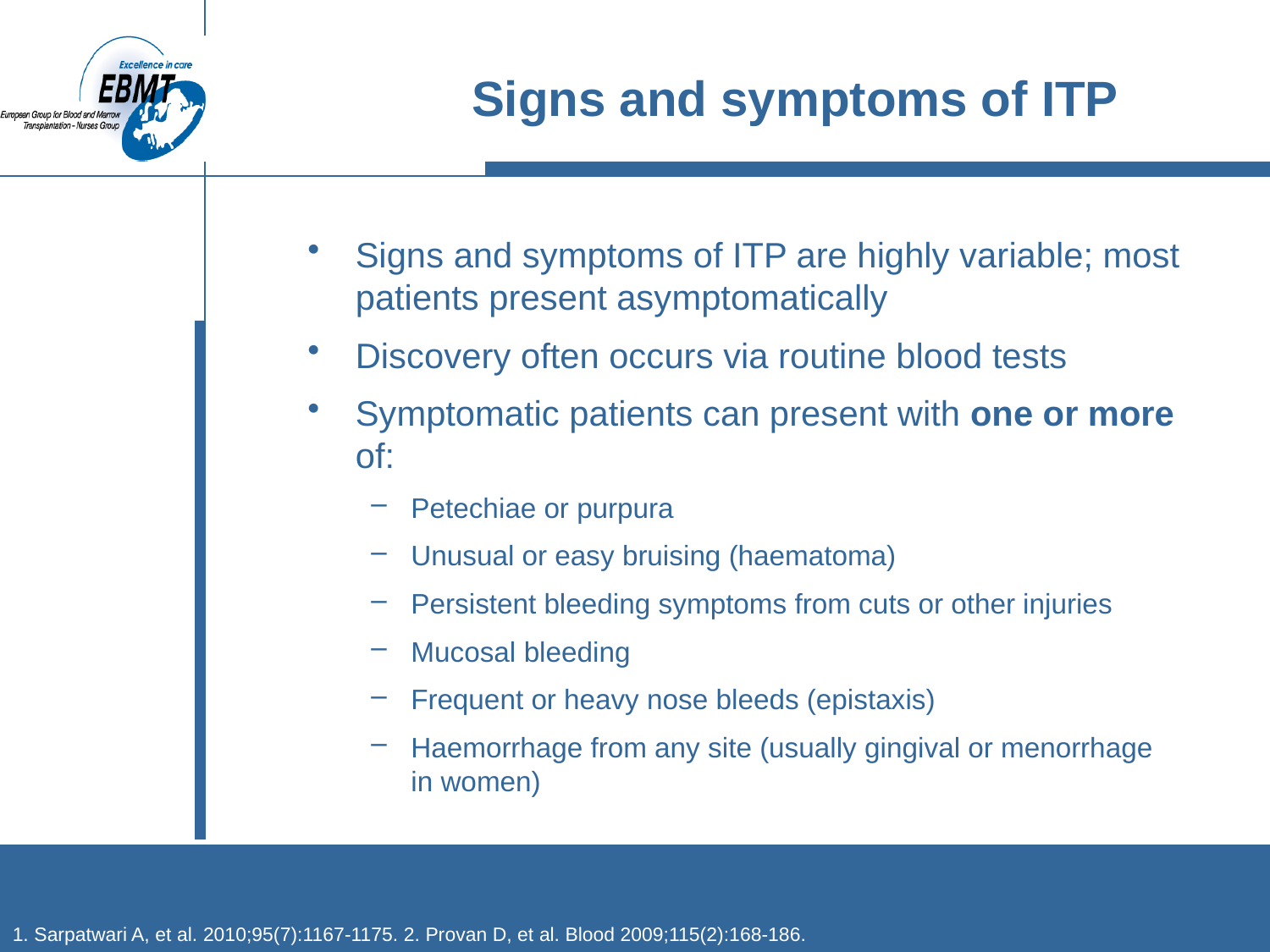

# Signs and symptoms of ITP
Signs and symptoms of ITP are highly variable; most patients present asymptomatically
Discovery often occurs via routine blood tests
Symptomatic patients can present with one or more of:
Petechiae or purpura
Unusual or easy bruising (haematoma)
Persistent bleeding symptoms from cuts or other injuries
Mucosal bleeding
Frequent or heavy nose bleeds (epistaxis)
Haemorrhage from any site (usually gingival or menorrhage
in women)

1. Sarpatwari A, et al. 2010;95(7):1167-1175. 2. Provan D, et al. Blood 2009;115(2):168-186.